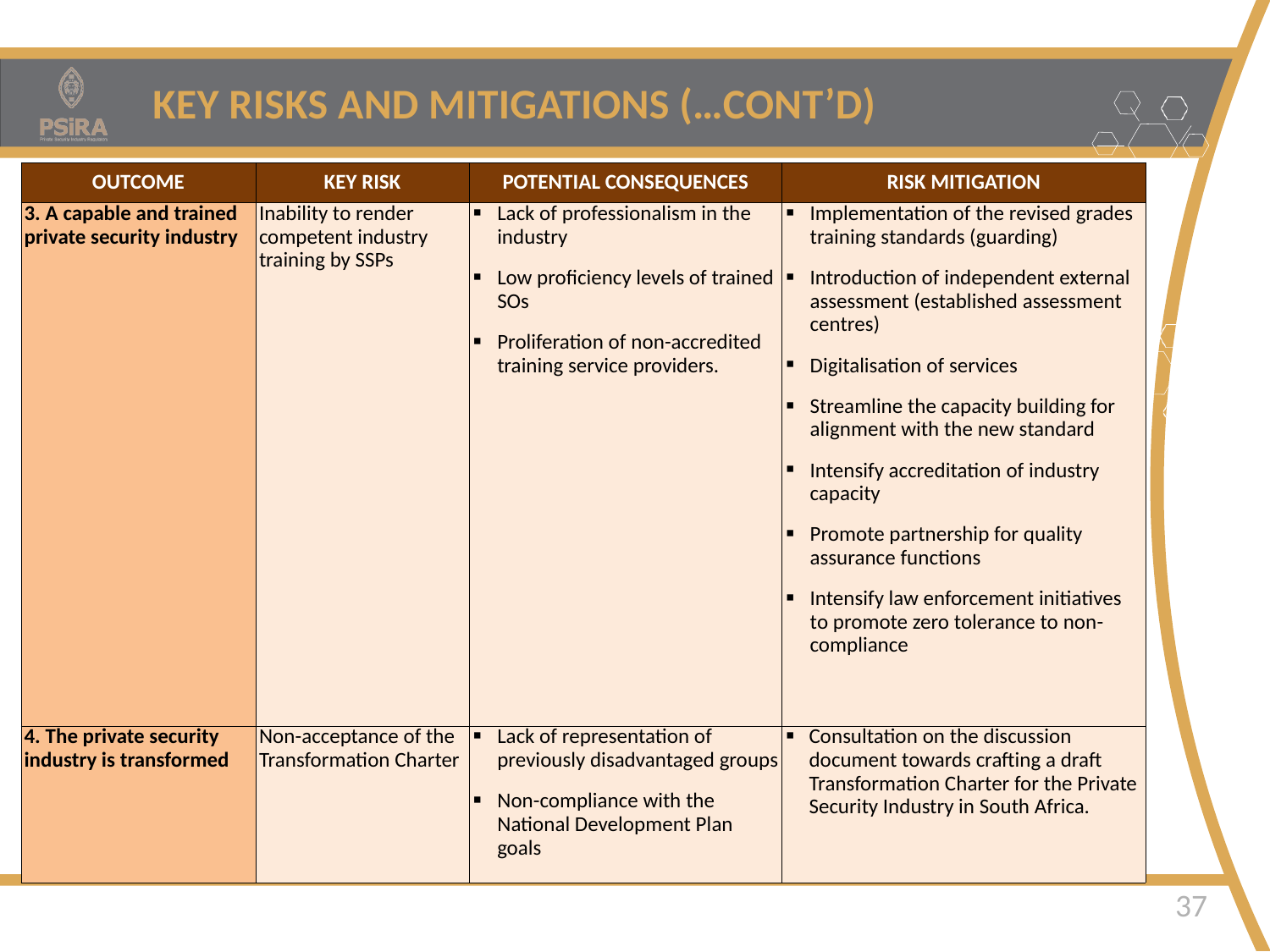

KEY RISKS AND MITIGATIONS (…CONT’D)

| OUTCOME | KEY RISK | POTENTIAL CONSEQUENCES | RISK MITIGATION |
| --- | --- | --- | --- |
| 3. A capable and trained private security industry | Inability to render competent industry training by SSPs | Lack of professionalism in the industry Low proficiency levels of trained SOs Proliferation of non-accredited training service providers. | Implementation of the revised grades training standards (guarding) Introduction of independent external assessment (established assessment centres) Digitalisation of services Streamline the capacity building for alignment with the new standard Intensify accreditation of industry capacity Promote partnership for quality assurance functions Intensify law enforcement initiatives to promote zero tolerance to non-compliance |
| 4. The private security industry is transformed | Non-acceptance of the Transformation Charter | Lack of representation of previously disadvantaged groups Non-compliance with the National Development Plan goals | Consultation on the discussion document towards crafting a draft Transformation Charter for the Private Security Industry in South Africa. |

Safer Homes • Safer Businesses • Safer Communities
37